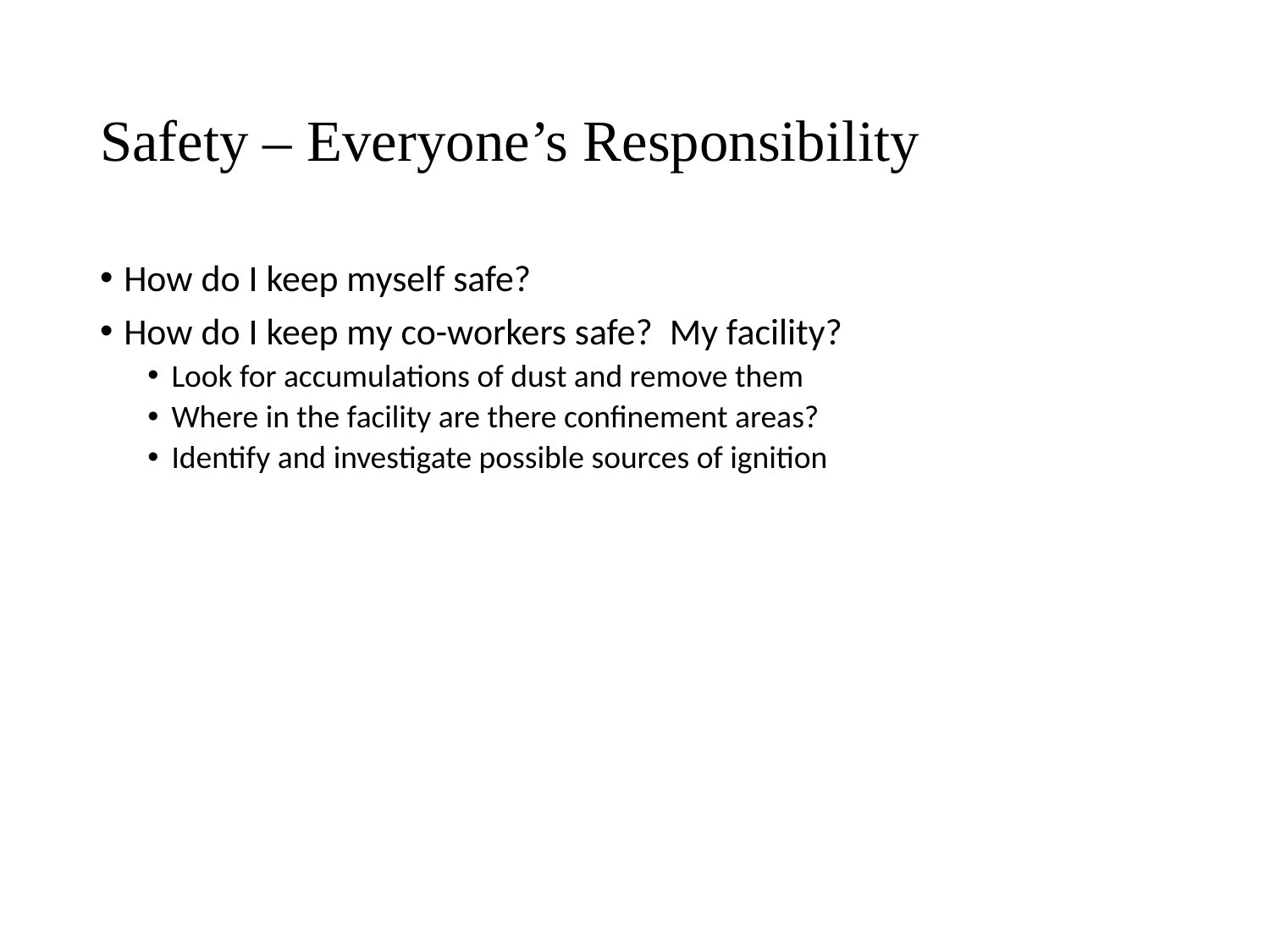

# Safety – Everyone’s Responsibility
How do I keep myself safe?
How do I keep my co-workers safe?  My facility?
Look for accumulations of dust and remove them
Where in the facility are there confinement areas?
Identify and investigate possible sources of ignition